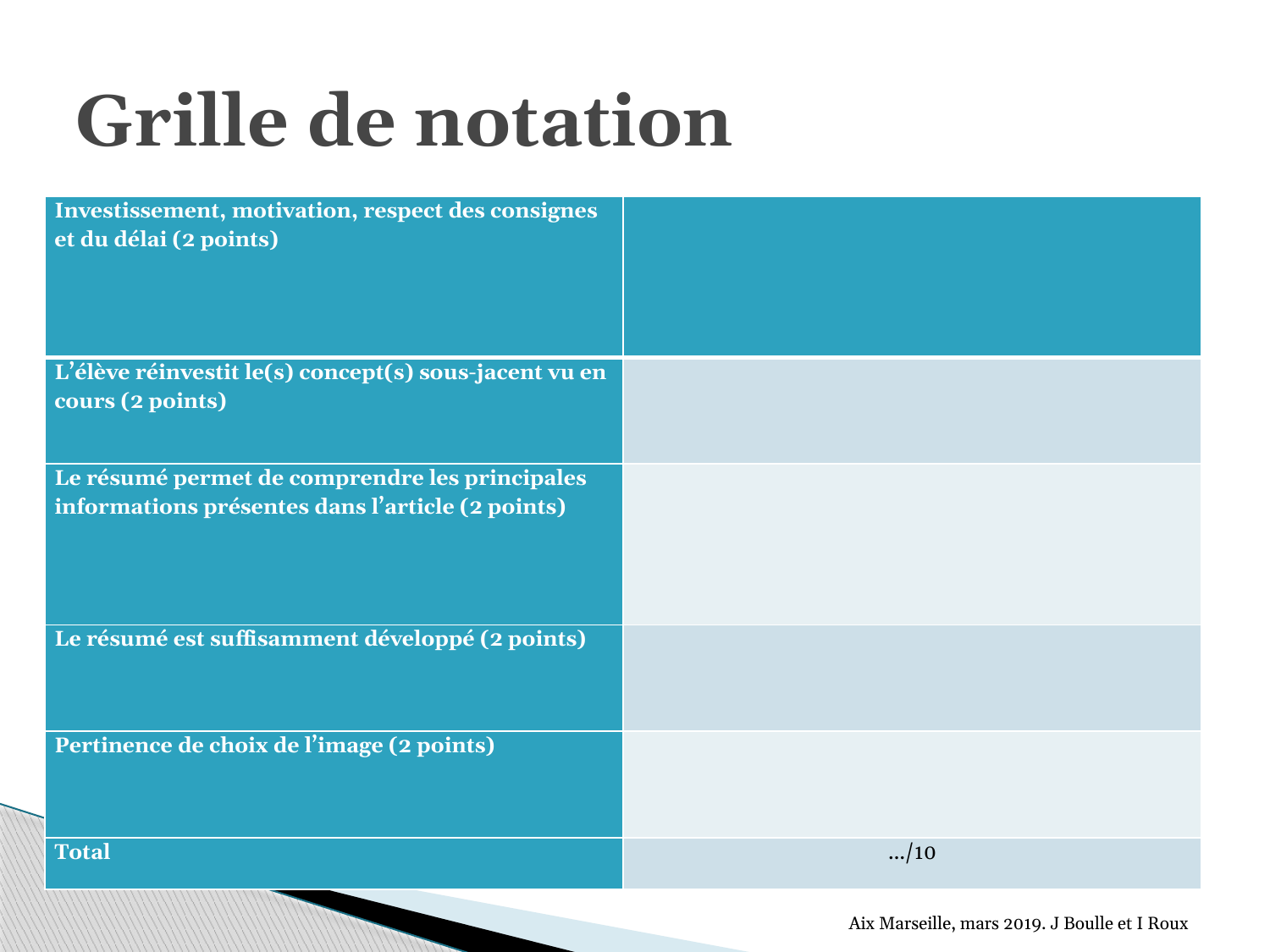

# Grille de notation
| Investissement, motivation, respect des consignes et du délai (2 points) |  |
| --- | --- |
| L’élève réinvestit le(s) concept(s) sous-jacent vu en cours (2 points) |  |
| Le résumé permet de comprendre les principales informations présentes dans l’article (2 points) |  |
| Le résumé est suffisamment développé (2 points) |  |
| Pertinence de choix de l’image (2 points) |  |
| Total | …/10 |
Aix Marseille, mars 2019. J Boulle et I Roux